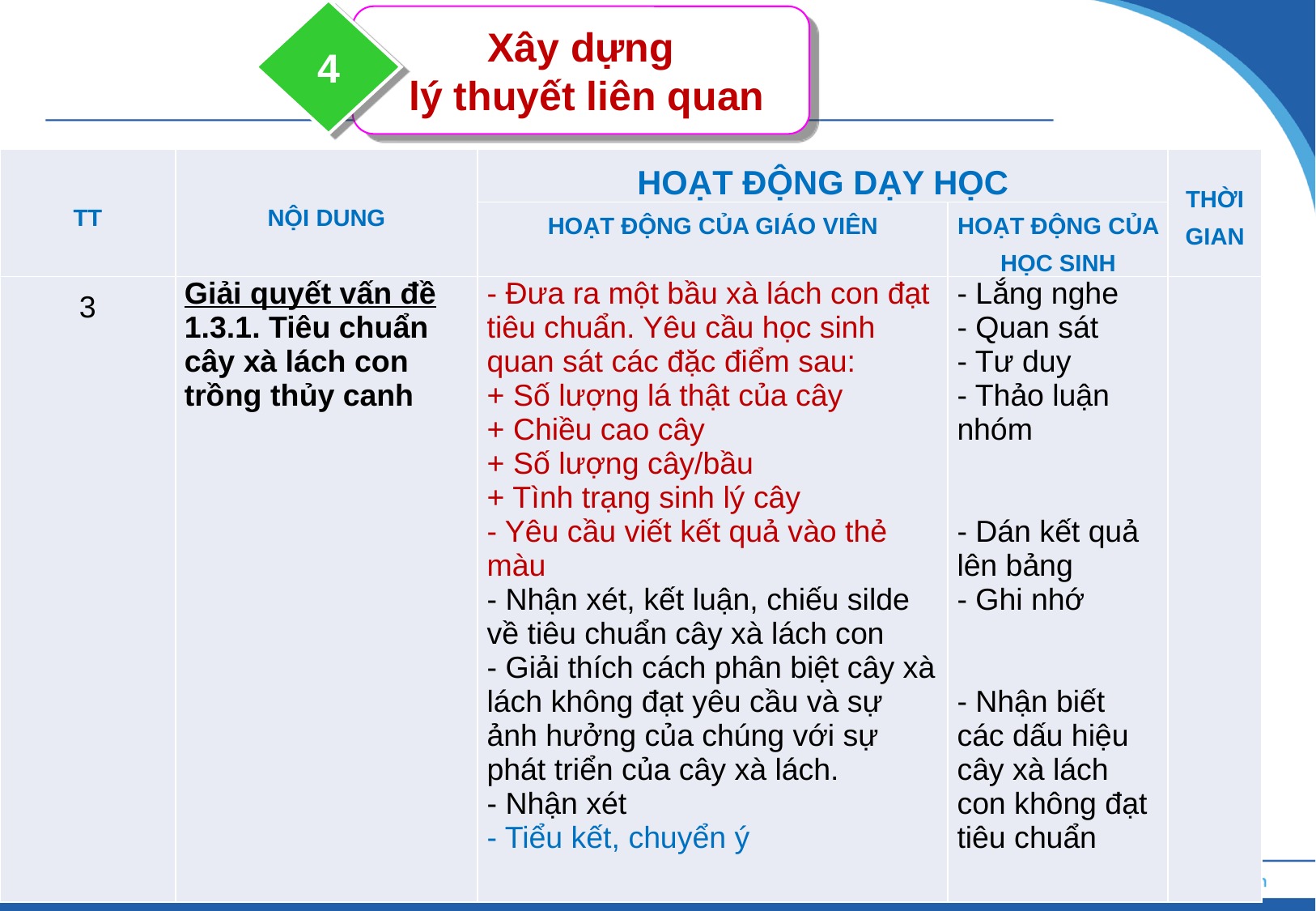

4
Xây dựng
 lý thuyết liên quan
| TT | NỘI DUNG | HOẠT ĐỘNG DẠY HỌC |  | THỜI GIAN |
| --- | --- | --- | --- | --- |
|  |  | HOẠT ĐỘNG CỦA GIÁO VIÊN | HOẠT ĐỘNG CỦA HỌC SINH |  |
| 3 | Giải quyết vấn đề 1.3.1. Tiêu chuẩn cây xà lách con trồng thủy canh | - Đưa ra một bầu xà lách con đạt tiêu chuẩn. Yêu cầu học sinh quan sát các đặc điểm sau: + Số lượng lá thật của cây + Chiều cao cây + Số lượng cây/bầu + Tình trạng sinh lý cây - Yêu cầu viết kết quả vào thẻ màu - Nhận xét, kết luận, chiếu silde về tiêu chuẩn cây xà lách con - Giải thích cách phân biệt cây xà lách không đạt yêu cầu và sự ảnh hưởng của chúng với sự phát triển của cây xà lách. - Nhận xét - Tiểu kết, chuyển ý | - Lắng nghe - Quan sát - Tư duy - Thảo luận nhóm       - Dán kết quả lên bảng - Ghi nhớ     - Nhận biết các dấu hiệu cây xà lách con không đạt tiêu chuẩn |  |
| TT | NỘI DUNG | HOẠT ĐỘNG DẠY HỌC |  | THỜI GIAN |
| --- | --- | --- | --- | --- |
|  |  | HOẠT ĐỘNG CỦA GIÁO VIÊN | HOẠT ĐỘNG CỦA HỌC SINH |  |
| 3 | Giải quyết vấn đề 1.3.1. Tiêu chuẩn cây xà lách con trồng thủy canh | - Đưa ra một bầu xà lách con đạt tiêu chuẩn. Yêu cầu học sinh quan sát các đặc điểm sau: + Số lượng lá thật của cây + Chiều cao cây + Số lượng cây/bầu + Tình trạng sinh lý cây - Yêu cầu viết kết quả vào thẻ màu - Nhận xét, kết luận, chiếu silde về tiêu chuẩn cây xà lách con - Lưu ý cách phân biệt cây xà lách không đạt yêu cầu và sự ảnh hưởng của chúng với sự phát triển của cây xà lách. - Nhận xét - Tiểu kết, chuyển ý | - Lắng nghe - Quan sát - Tư duy - Thảo luận nhóm     - Dán kết quả lên bảng - Ghi nhớ     - Nhận biết các dấu hiệu cây xà lách con không đạt tiêu chuẩn | 7 |